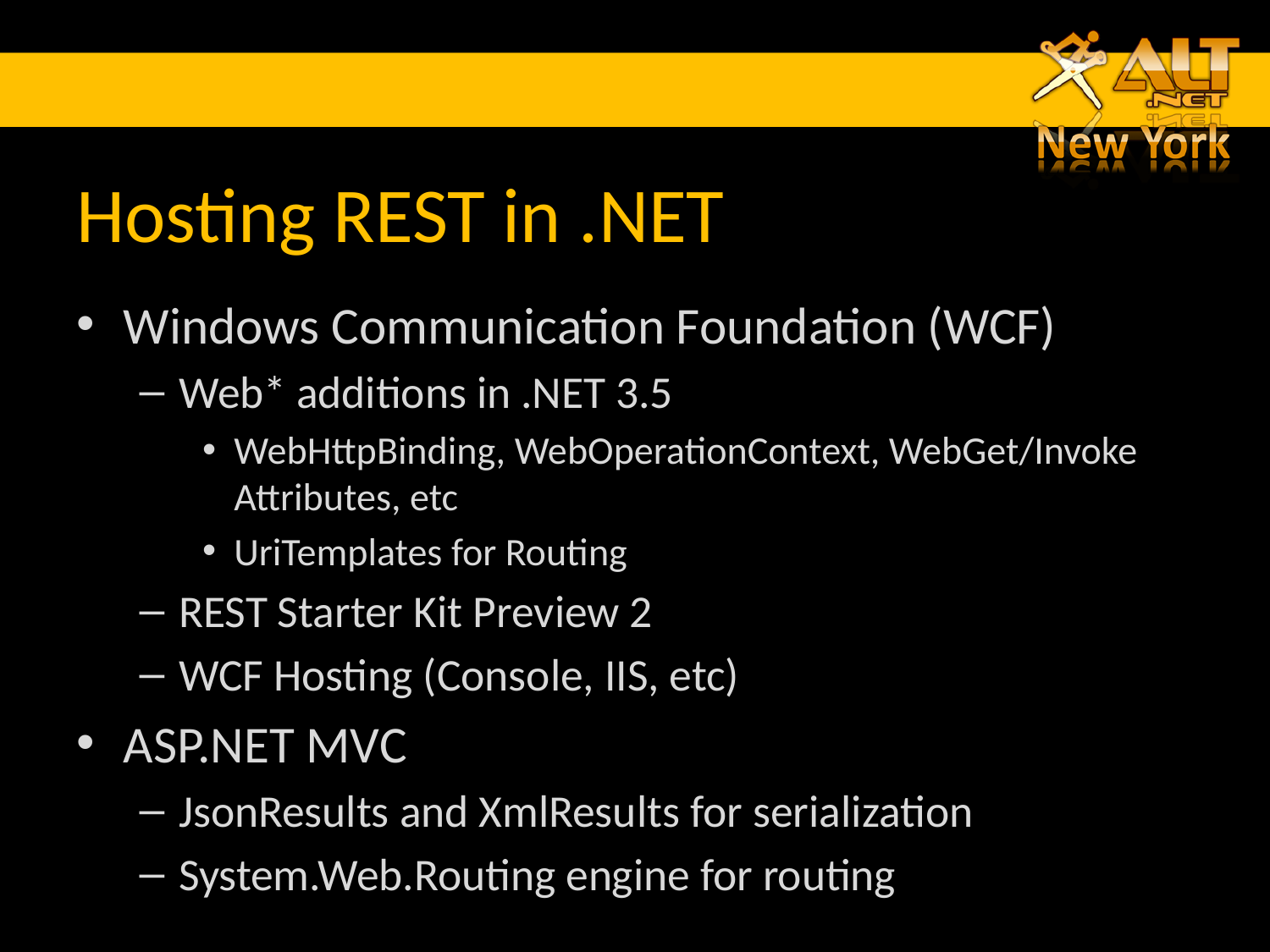

# Hosting REST in .NET
Windows Communication Foundation (WCF)
Web* additions in .NET 3.5
WebHttpBinding, WebOperationContext, WebGet/Invoke Attributes, etc
UriTemplates for Routing
REST Starter Kit Preview 2
WCF Hosting (Console, IIS, etc)
ASP.NET MVC
JsonResults and XmlResults for serialization
System.Web.Routing engine for routing